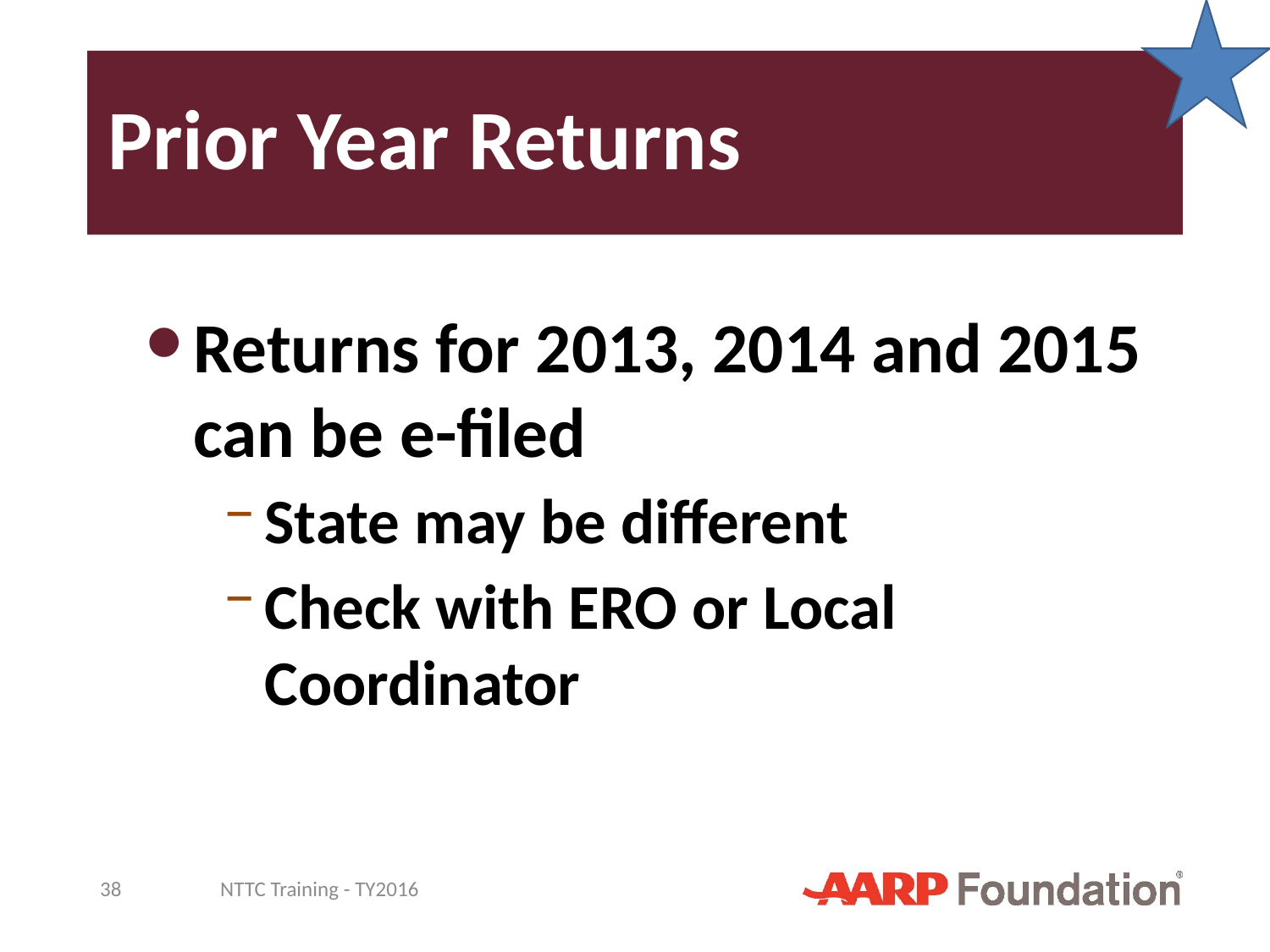

# Prior Year Returns
Returns for 2013, 2014 and 2015 can be e-filed
State may be different
Check with ERO or Local Coordinator

38
NTTC Training - TY2016